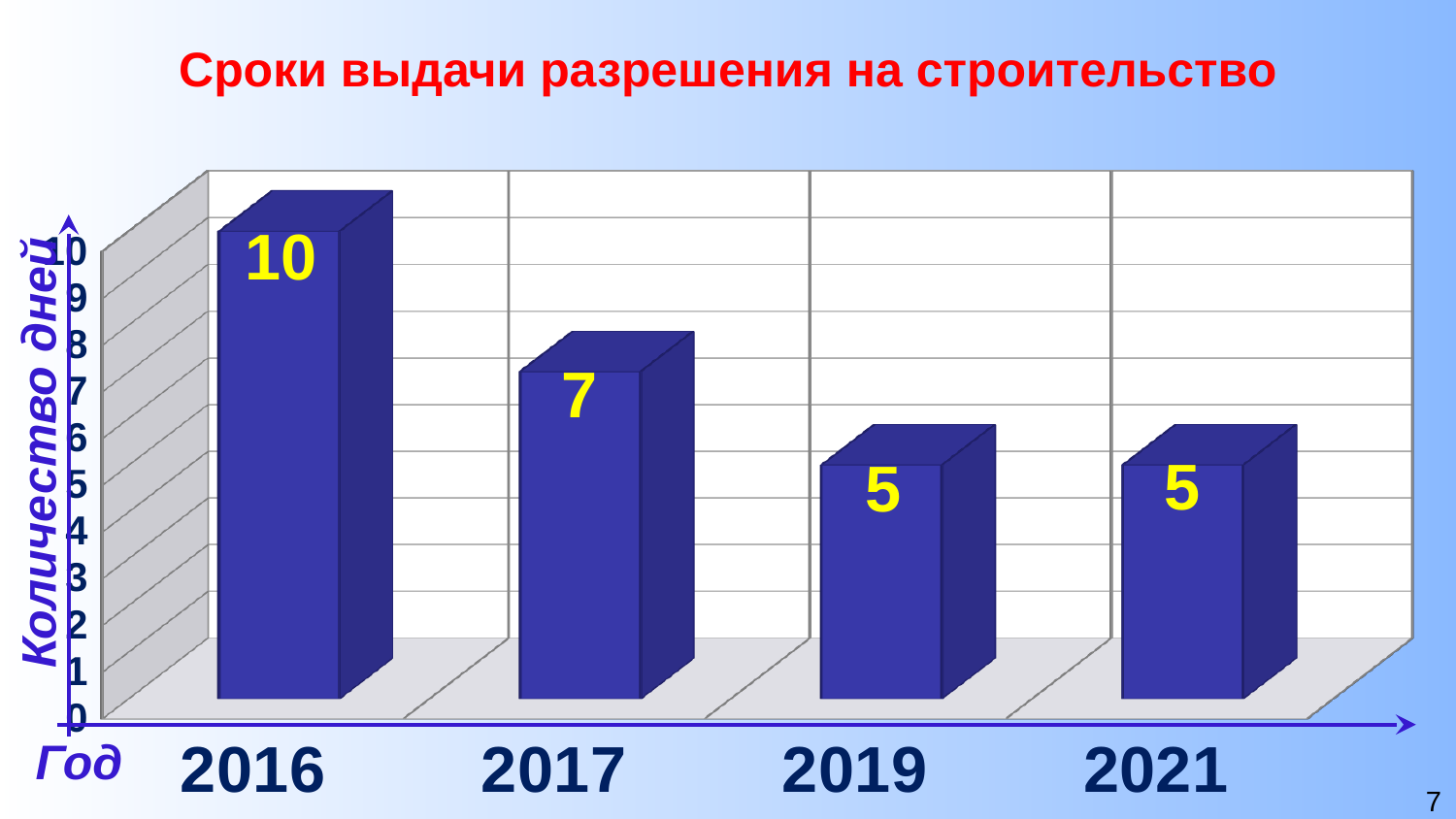

Сроки выдачи разрешения на строительство

[unsupported chart]

Количество дней
Год
7